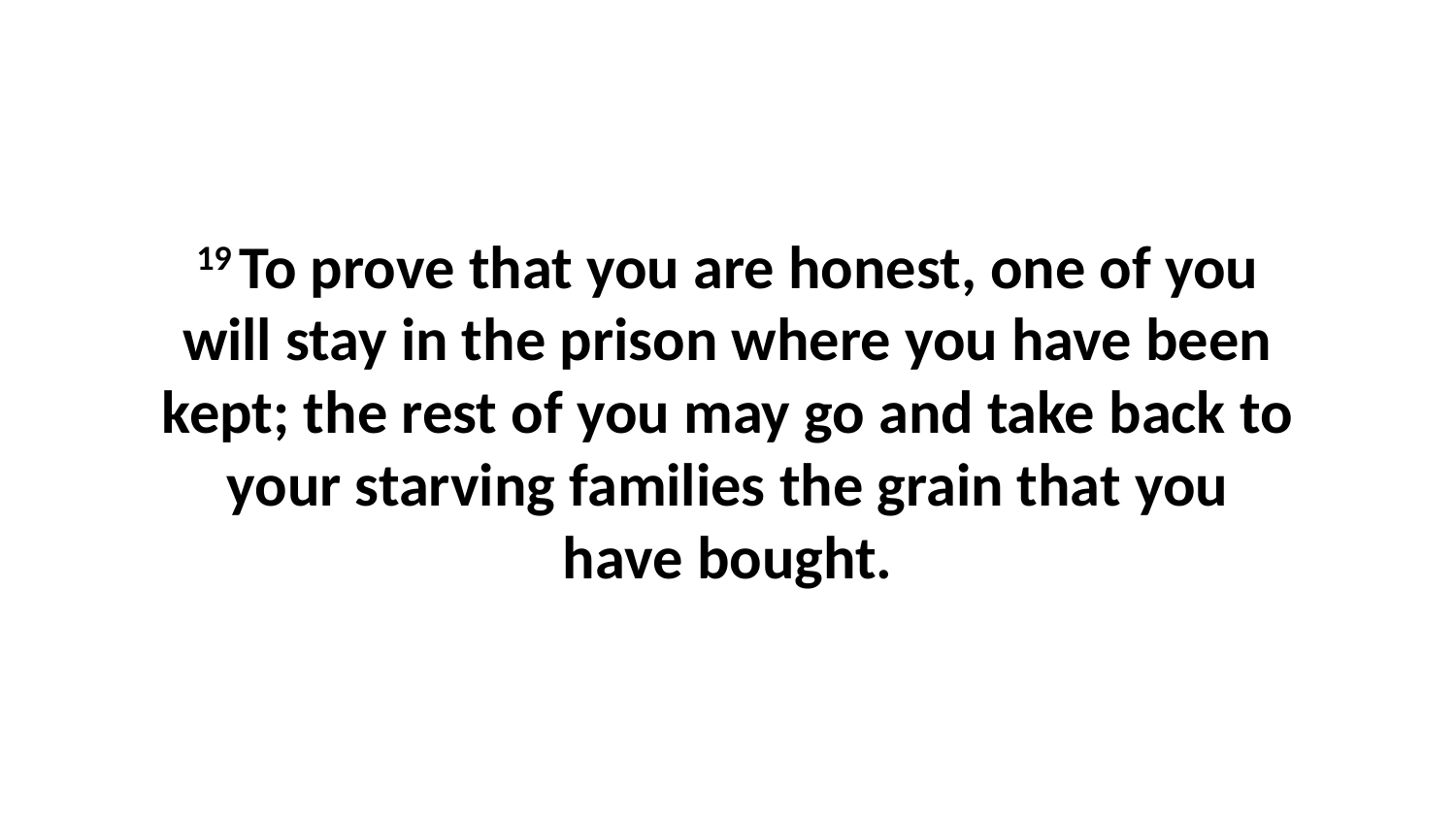

19 To prove that you are honest, one of you will stay in the prison where you have been kept; the rest of you may go and take back to your starving families the grain that you have bought.